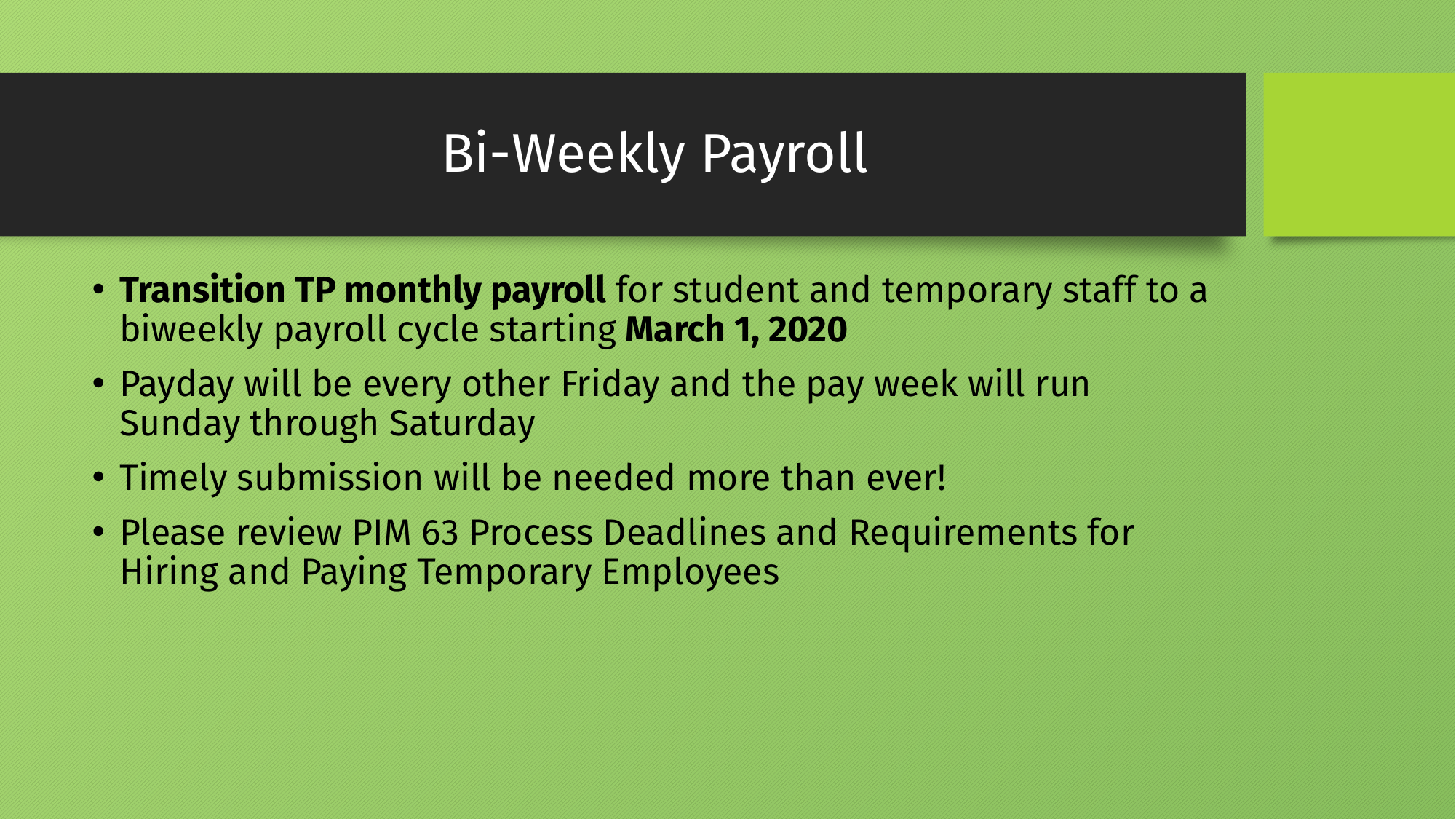

# Bi-Weekly Payroll
Transition TP monthly payroll for student and temporary staff to a biweekly payroll cycle starting March 1, 2020
Payday will be every other Friday and the pay week will run Sunday through Saturday
Timely submission will be needed more than ever!
Please review PIM 63 Process Deadlines and Requirements for Hiring and Paying Temporary Employees